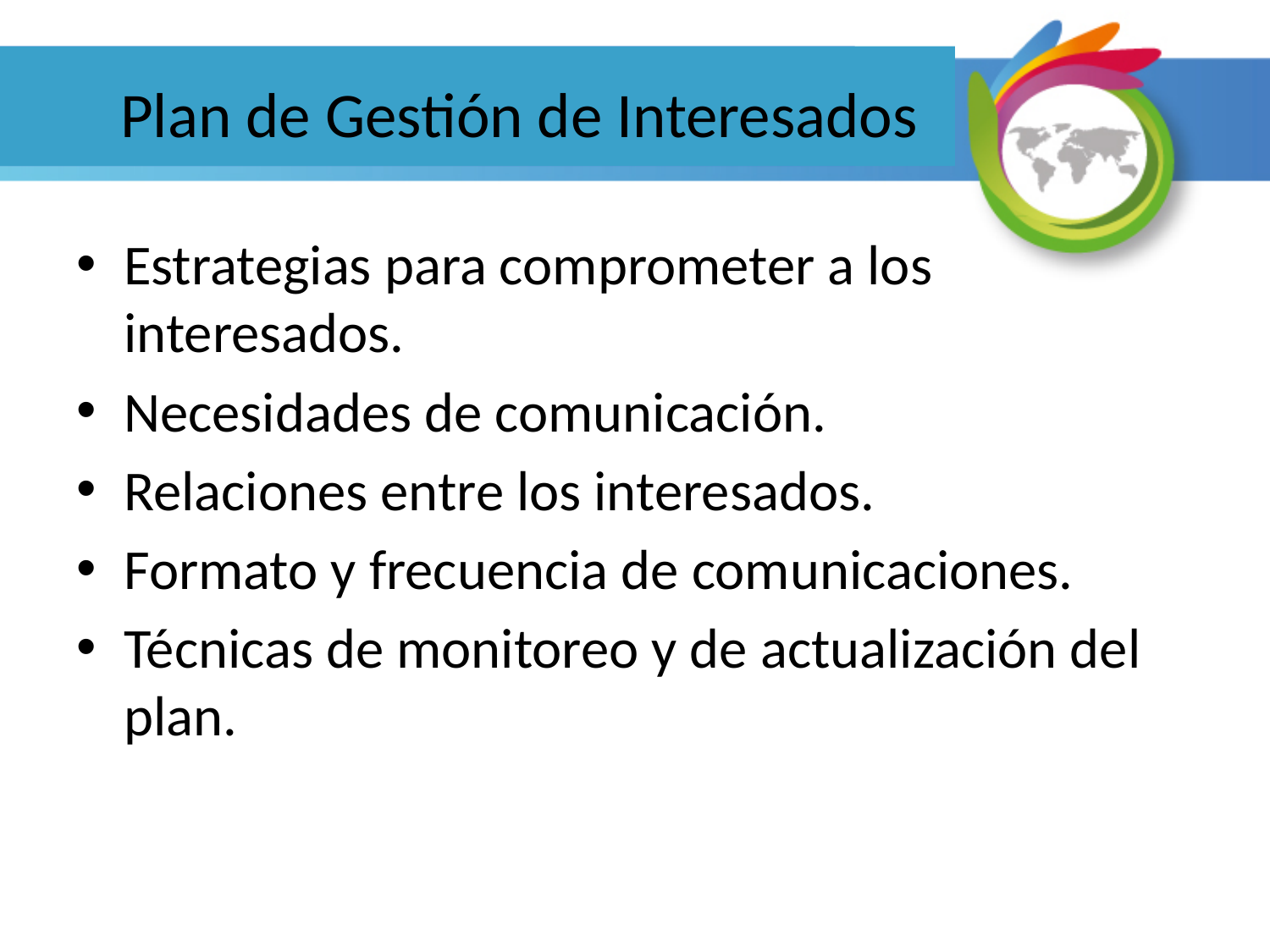

# Plan de Gestión de Interesados
Estrategias para comprometer a los interesados.
Necesidades de comunicación.
Relaciones entre los interesados.
Formato y frecuencia de comunicaciones.
Técnicas de monitoreo y de actualización del plan.